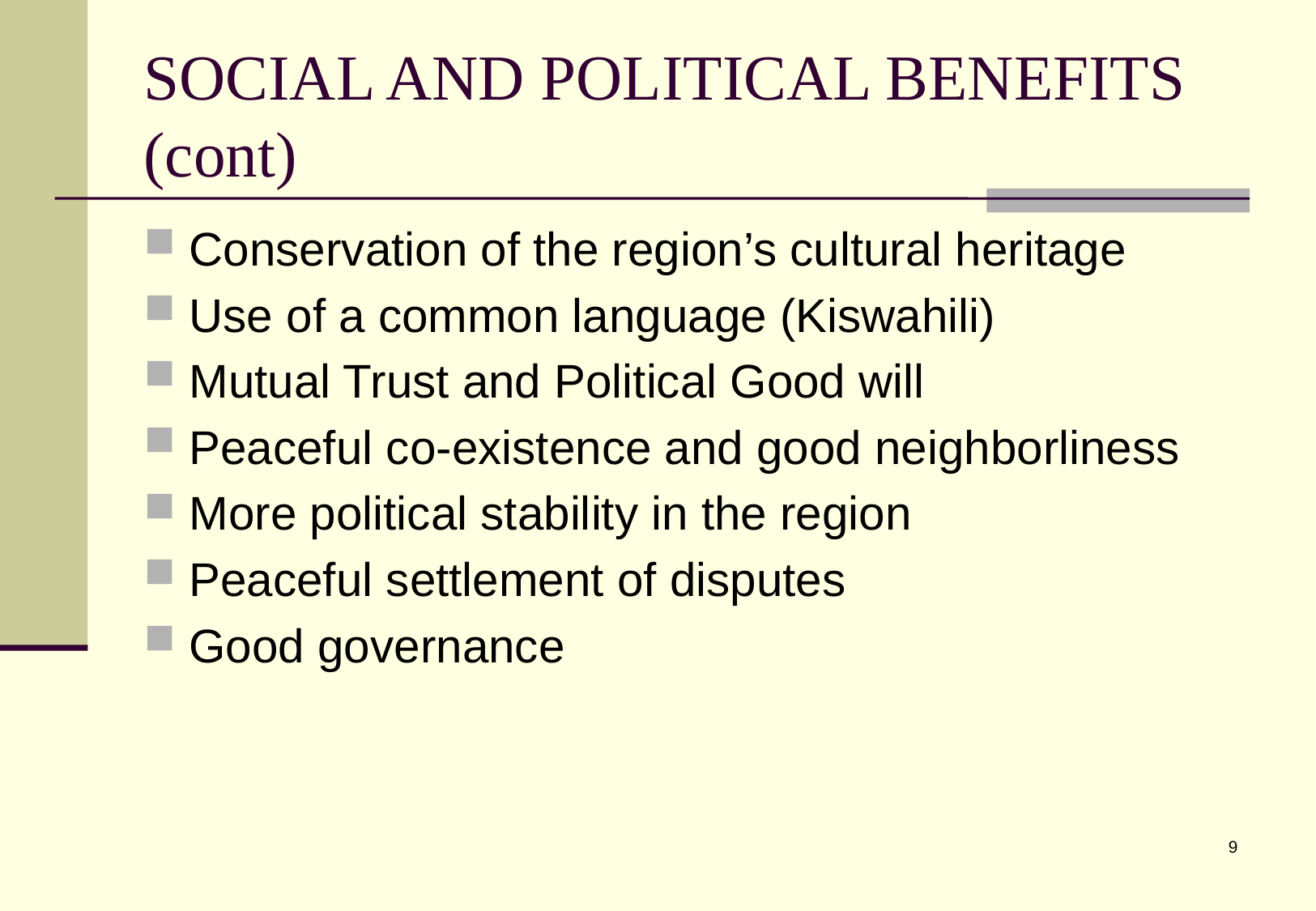

SOCIAL AND POLITICAL BENEFITS (cont)
Conservation of the region’s cultural heritage
Use of a common language (Kiswahili)
Mutual Trust and Political Good will
Peaceful co-existence and good neighborliness
More political stability in the region
Peaceful settlement of disputes
Good governance

9